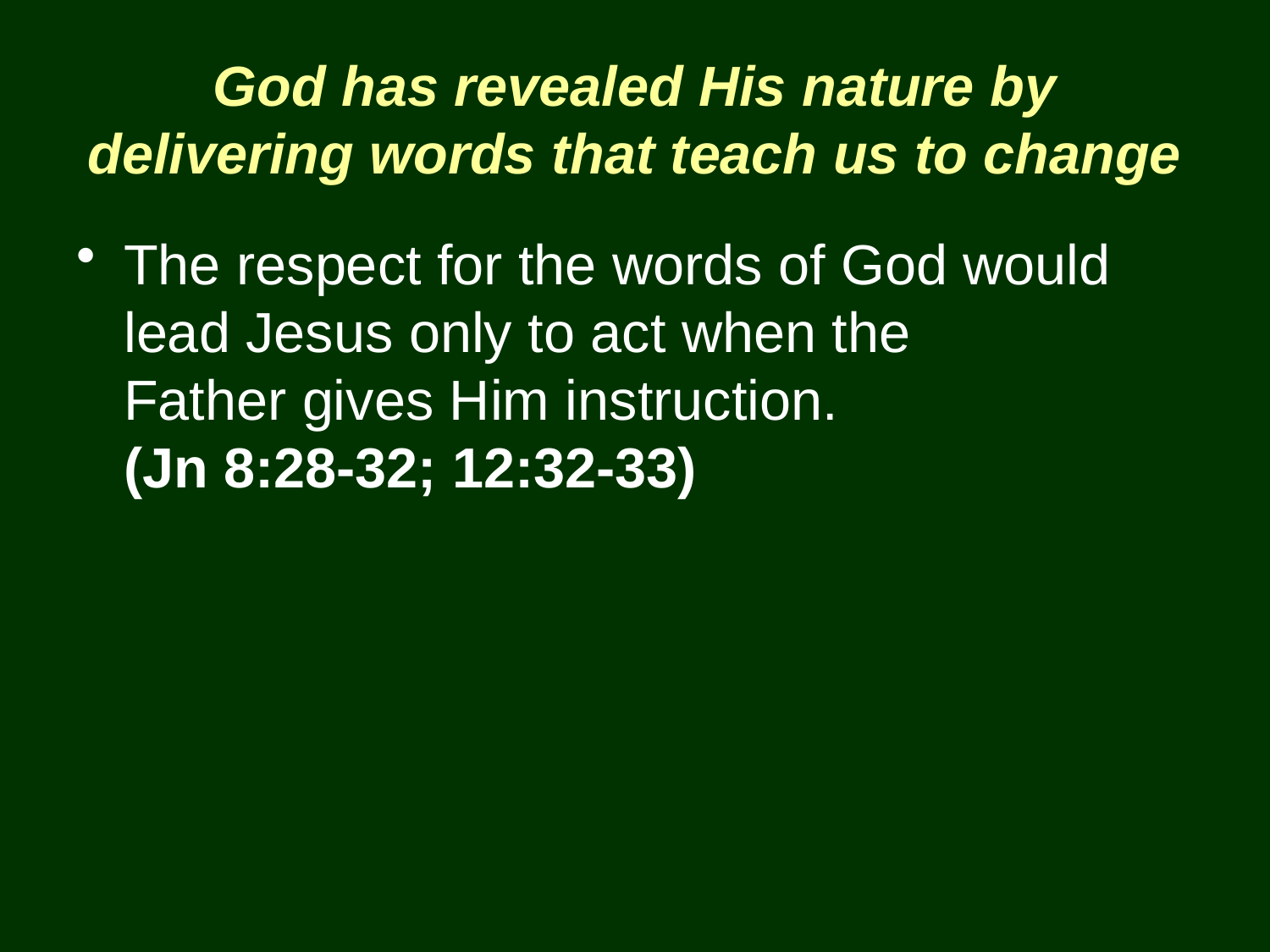

# God has revealed His nature by delivering words that teach us to change
The respect for the words of God would lead Jesus only to act when the 	     Father gives Him instruction.
(Jn 8:28-32; 12:32-33)